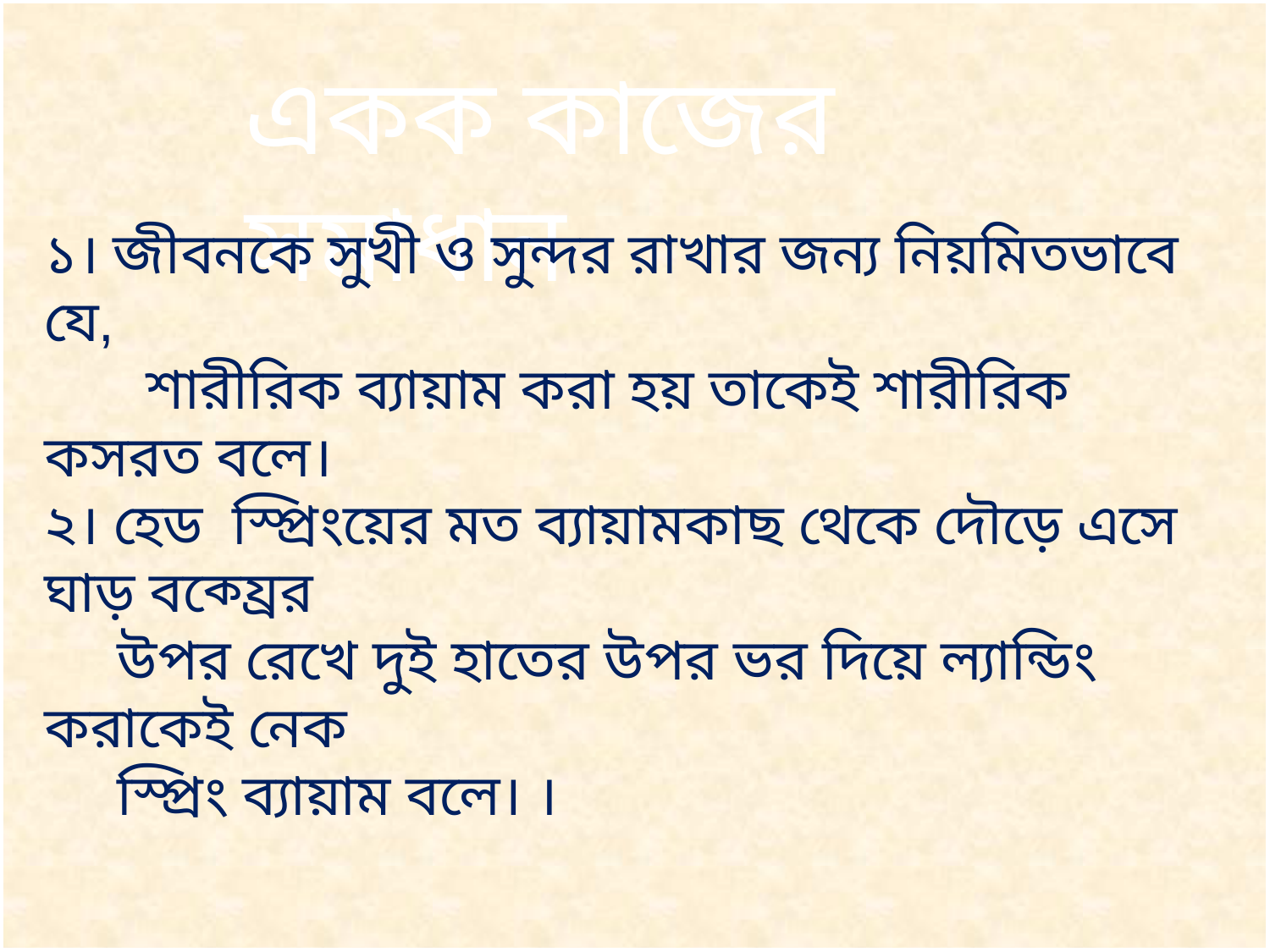

একক কাজের সমাধান
১। জীবনকে সুখী ও সুন্দর রাখার জন্য নিয়মিতভাবে যে,
       শারীরিক ব্যায়াম করা হয় তাকেই শারীরিক কসরত বলে।
২। হেড  স্প্রিংয়ের মত ব্যায়ামকাছ থেকে দৌড়ে এসে ঘাড় বক্য্রের
     উপর রেখে দুই হাতের উপর ভর দিয়ে ল্যান্ডিং করাকেই নেক
     স্প্রিং ব্যায়াম বলে। ।